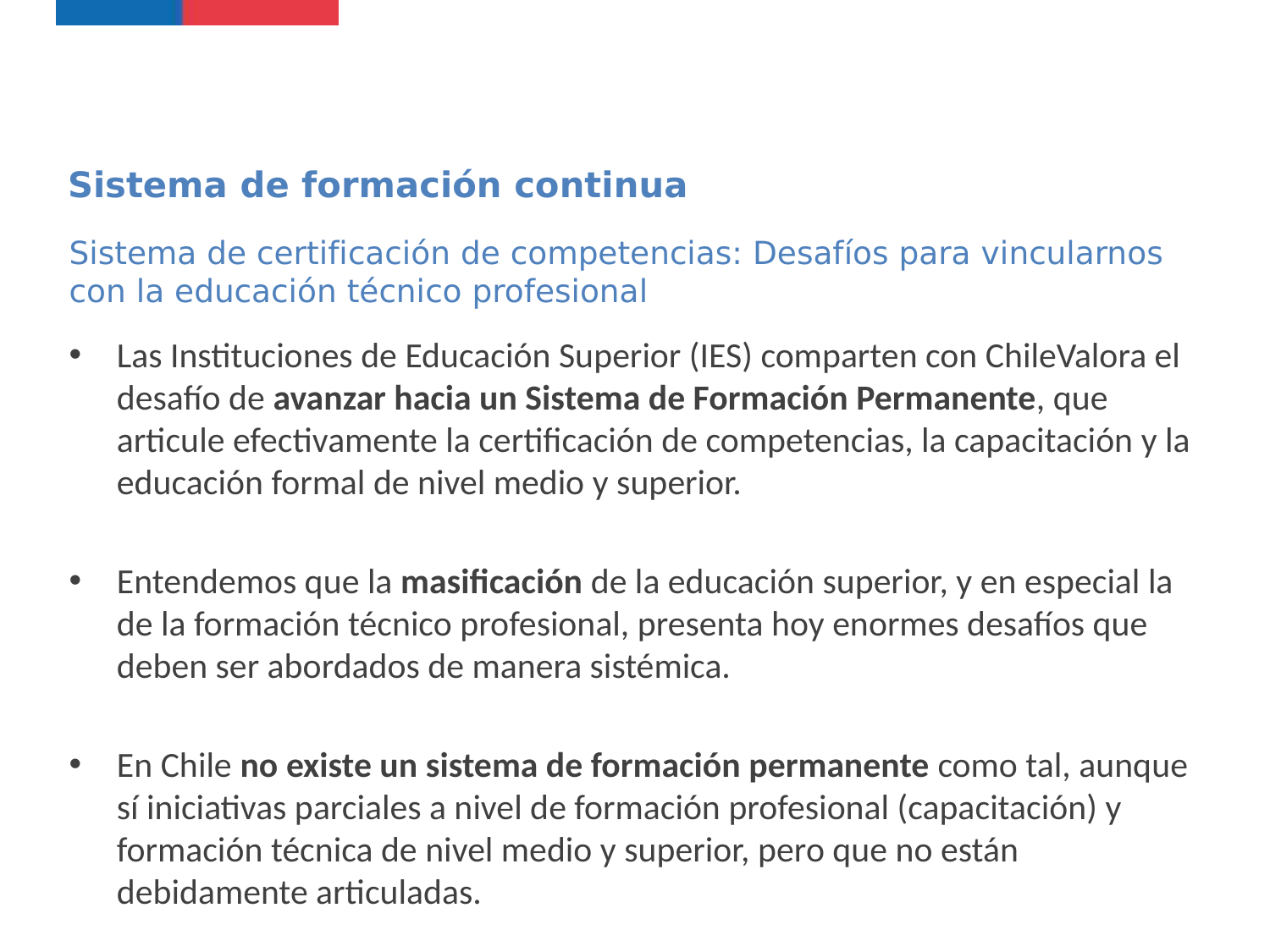

Sistema de formación continua

Sistema de certificación de competencias: Desafíos para vincularnos con la educación técnico profesional
Las Instituciones de Educación Superior (IES) comparten con ChileValora el desafío de avanzar hacia un Sistema de Formación Permanente, que articule efectivamente la certificación de competencias, la capacitación y la educación formal de nivel medio y superior.

Entendemos que la masificación de la educación superior, y en especial la de la formación técnico profesional, presenta hoy enormes desafíos que deben ser abordados de manera sistémica.

En Chile no existe un sistema de formación permanente como tal, aunque sí iniciativas parciales a nivel de formación profesional (capacitación) y formación técnica de nivel medio y superior, pero que no están debidamente articuladas.